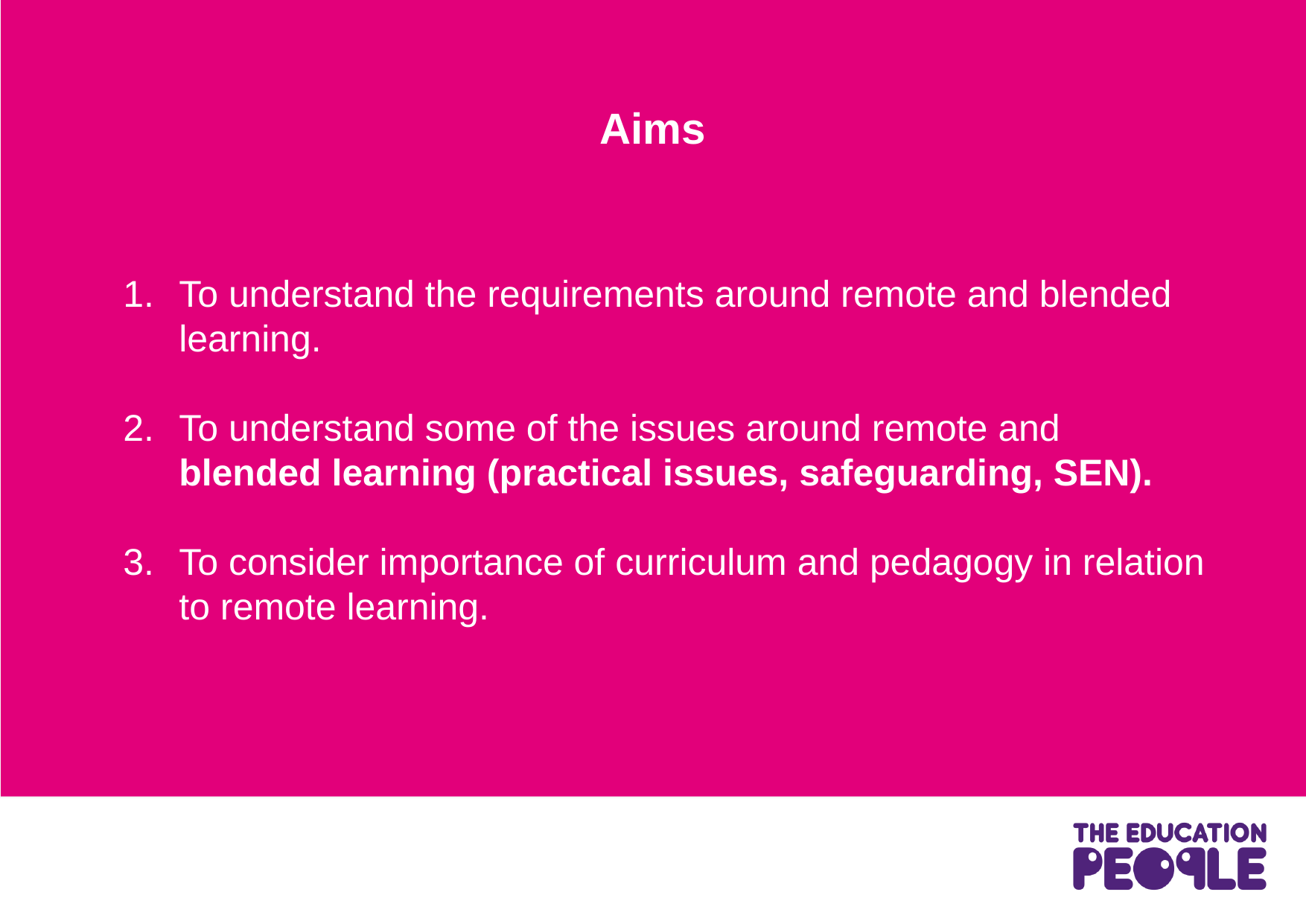

# Aims
To understand the requirements around remote and blended learning.

To understand some of the issues around remote and blended learning (practical issues, safeguarding, SEN).

To consider importance of curriculum and pedagogy in relation to remote learning.